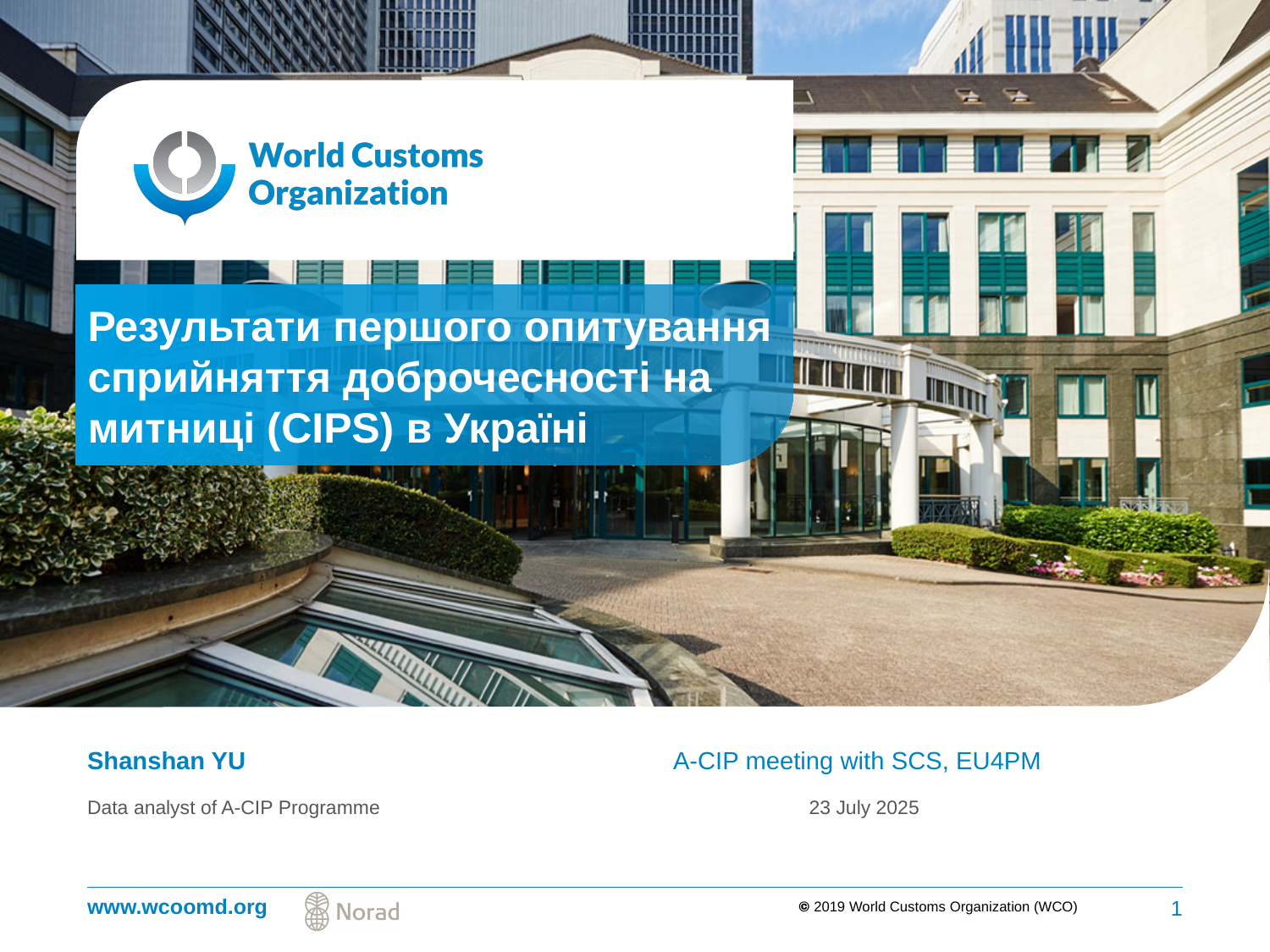

Результати першого опитування сприйняття доброчесності на митниці (CIPS) в Україні
Shanshan YU
A-CIP meeting with SCS, EU4PM
Data analyst of A-CIP Programme
23 July 2025
1